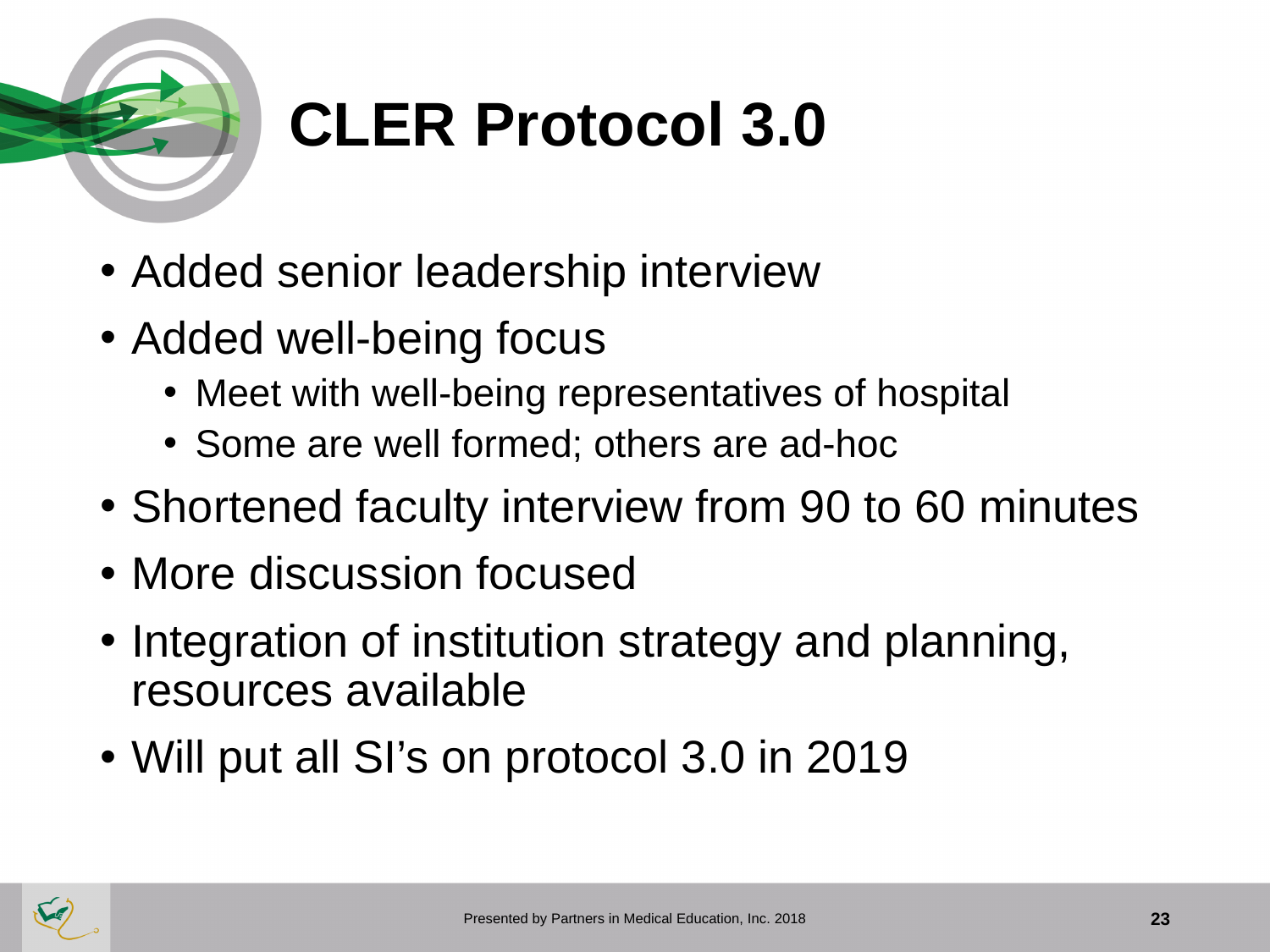

# CLER Protocol 3.0
Added senior leadership interview
Added well-being focus
Meet with well-being representatives of hospital
Some are well formed; others are ad-hoc
Shortened faculty interview from 90 to 60 minutes
More discussion focused
Integration of institution strategy and planning, resources available
Will put all SI’s on protocol 3.0 in 2019

Presented by Partners in Medical Education, Inc. 2018
23